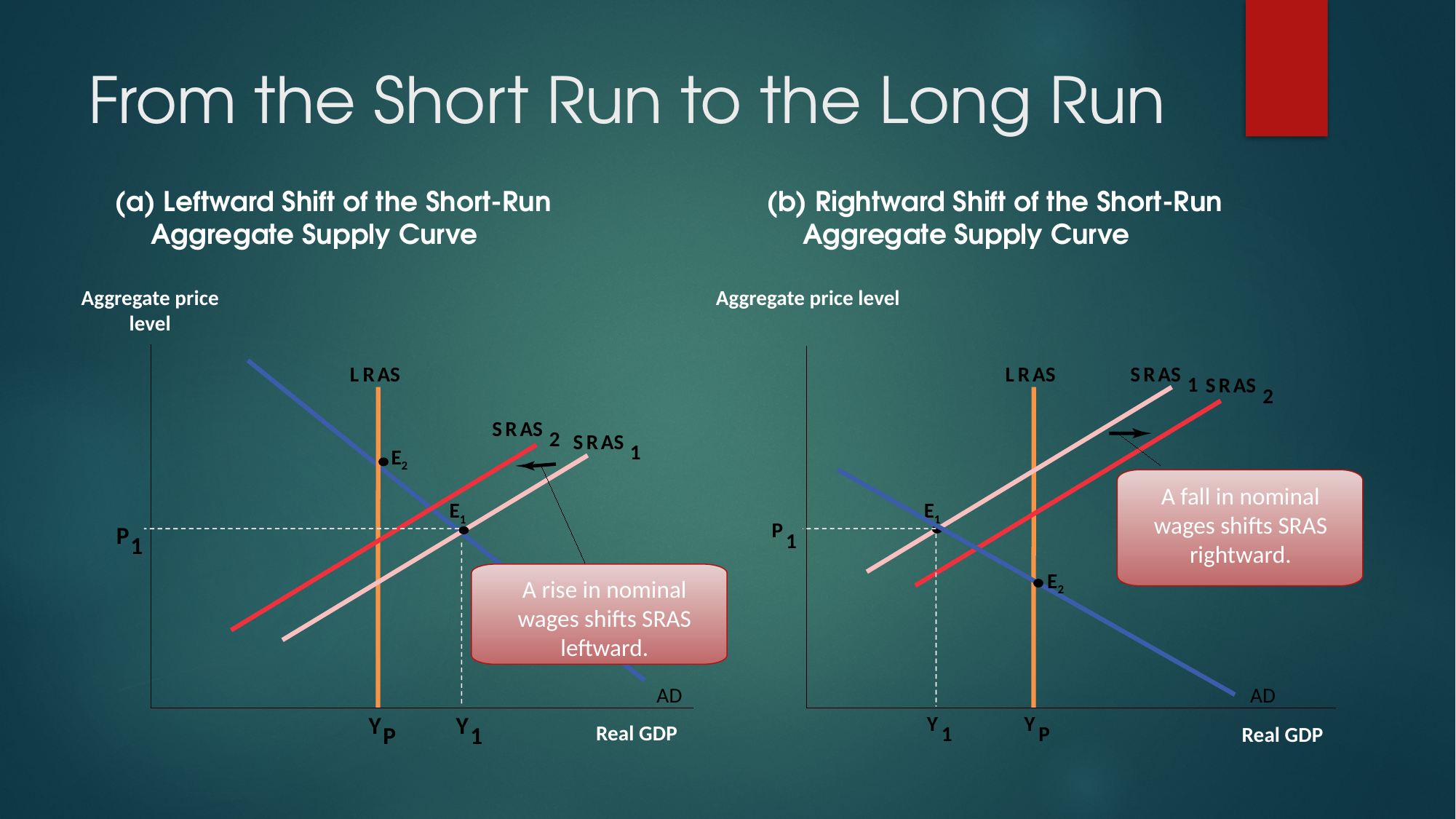

# From the Short Run to the Long Run
(a) Leftward Shift of the Short-Run
Aggregate Supply Curve
(b) Rightward Shift of the Short-Run
Aggregate Supply Curve
Aggregate price level
Aggregate price level

L
R
AS
L
R
AS
S
R
AS

1
S
R
AS
2

A fall in nominal
wages shifts SRAS rightward.

S
R
AS
2

A rise in nominal
wages shifts SRAS
leftward.

S
R
AS
1
E2

E1
E1
P
P

1

1

E2

AD
  AD
Y
Y
Y
Y
Real GDP
Real GDP
1
P
P
1